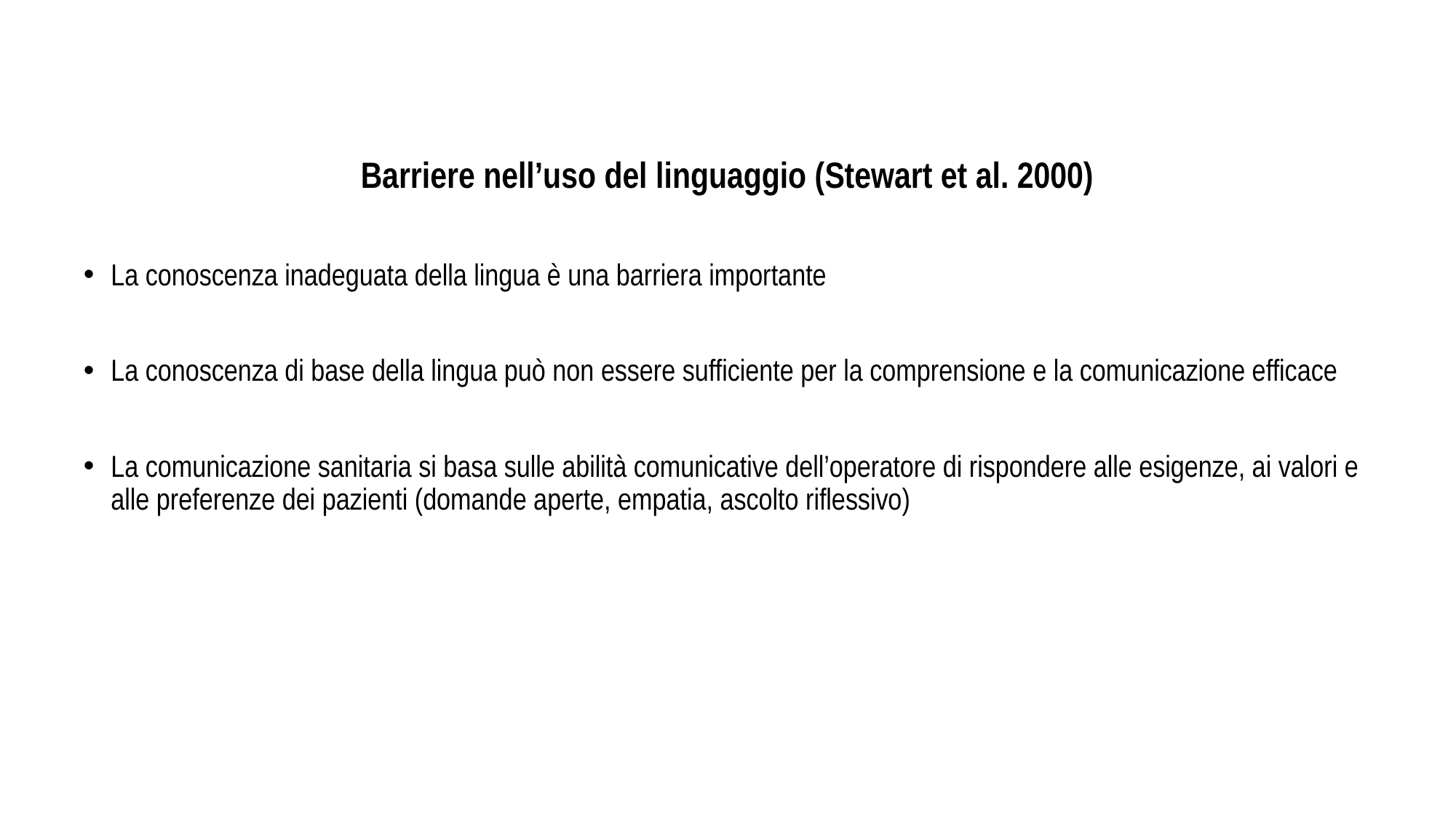

Barriere nell’uso del linguaggio (Stewart et al. 2000)

La conoscenza inadeguata della lingua è una barriera importante

La conoscenza di base della lingua può non essere sufficiente per la comprensione e la comunicazione efficace

La comunicazione sanitaria si basa sulle abilità comunicative dell’operatore di rispondere alle esigenze, ai valori e alle preferenze dei pazienti (domande aperte, empatia, ascolto riflessivo)